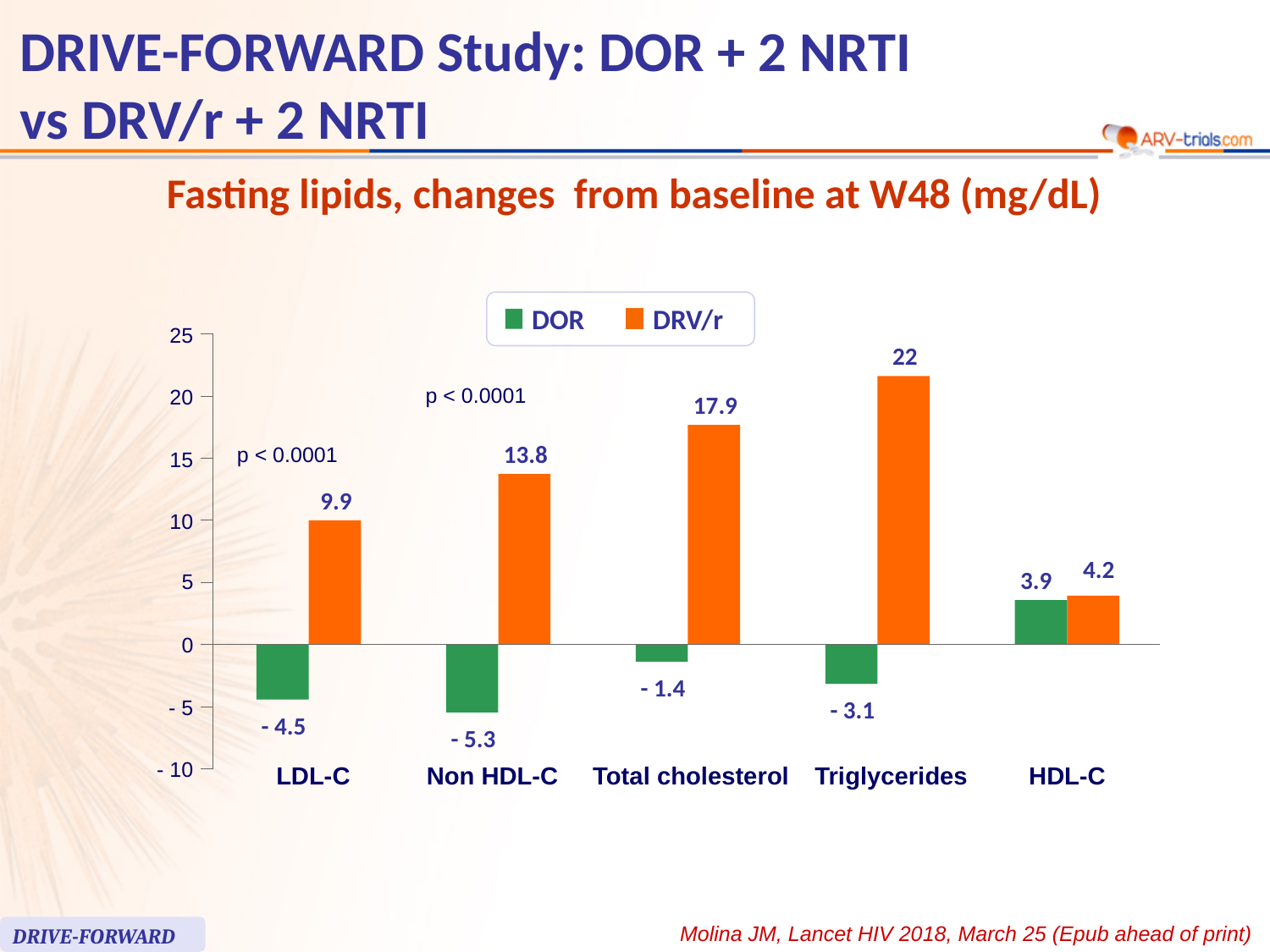

63
# DRIVE-FORWARD Study: DOR + 2 NRTI vs DRV/r + 2 NRTI
Fasting lipids, changes  from baseline at W48 (mg/dL)

DOR
DRV/r

25

22
p < 0.0001

20
17.9

p < 0.0001
13.8
15

9.9
10

4.2
3.9
5

0

- 1.4
- 3.1
- 5

- 4.5
- 5.3
- 10
LDL-C
Non HDL-C
Total cholesterol
Triglycerides
HDL-C

Molina JM, Lancet HIV 2018, March 25 (Epub ahead of print)
DRIVE-FORWARD